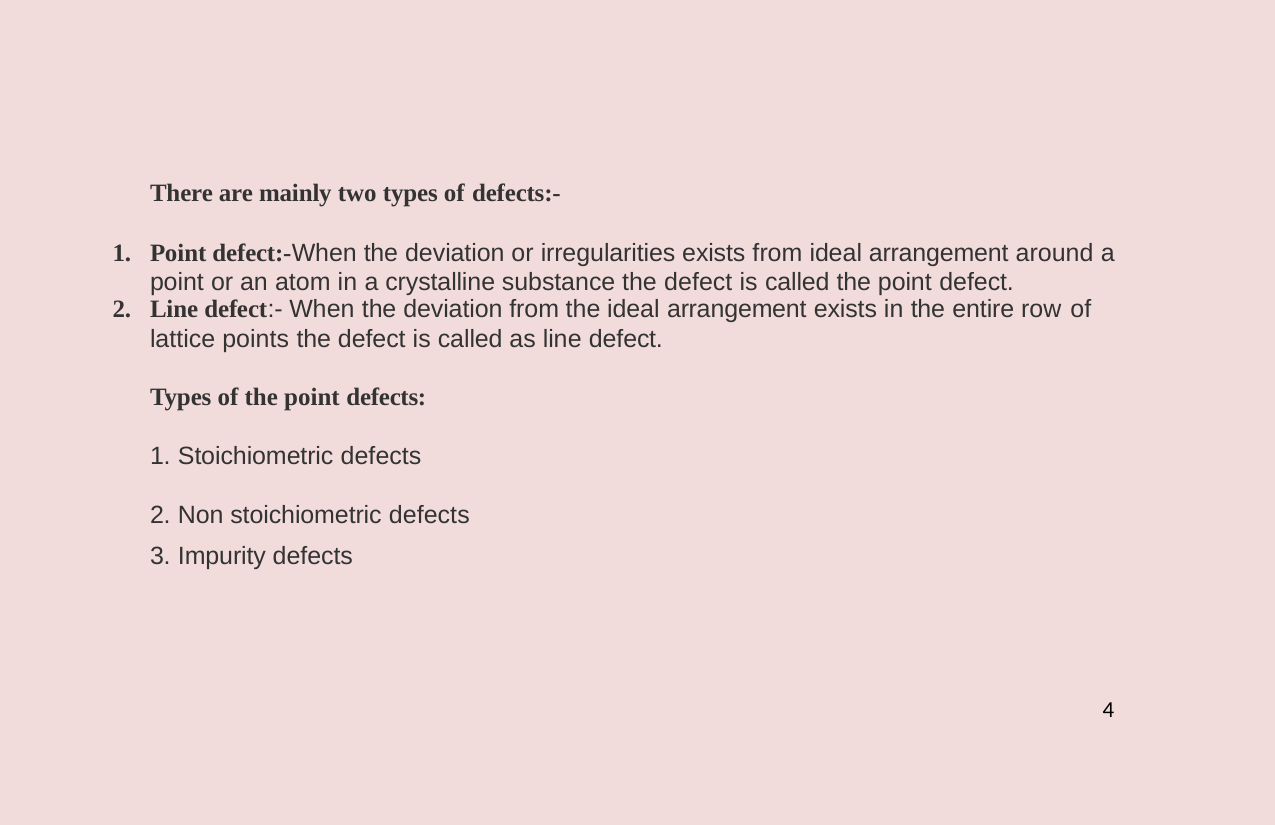

There are mainly two types of defects:-

Point defect:-When the deviation or irregularities exists from ideal arrangement around a  point or an atom in a crystalline substance the defect is called the point defect.
Line defect:- When the deviation from the ideal arrangement exists in the entire row of
lattice points the defect is called as line defect.

Types of the point defects:

Stoichiometric defects

Non stoichiometric defects
Impurity defects
4